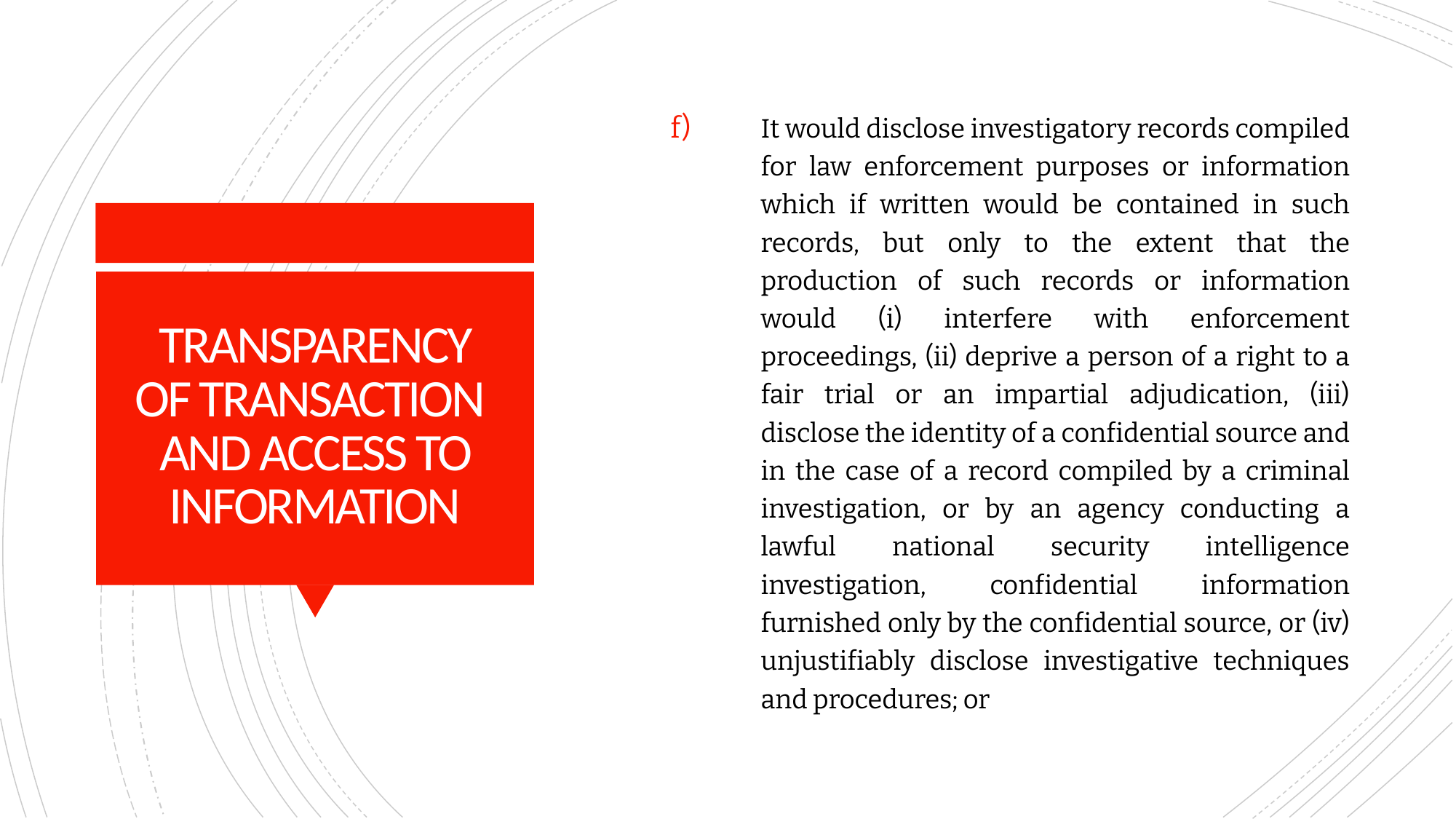

It would disclose investigatory records compiled for law enforcement purposes or information which if written would be contained in such records, but only to the extent that the production of such records or information would (i) interfere with enforcement proceedings, (ii) deprive a person of a right to a fair trial or an impartial adjudication, (iii) disclose the identity of a confidential source and in the case of a record compiled by a criminal investigation, or by an agency conducting a lawful national security intelligence investigation, confidential information furnished only by the confidential source, or (iv) unjustifiably disclose investigative techniques and procedures; or
# TRANSPARENCY OF TRANSACTION AND ACCESS TO INFORMATION